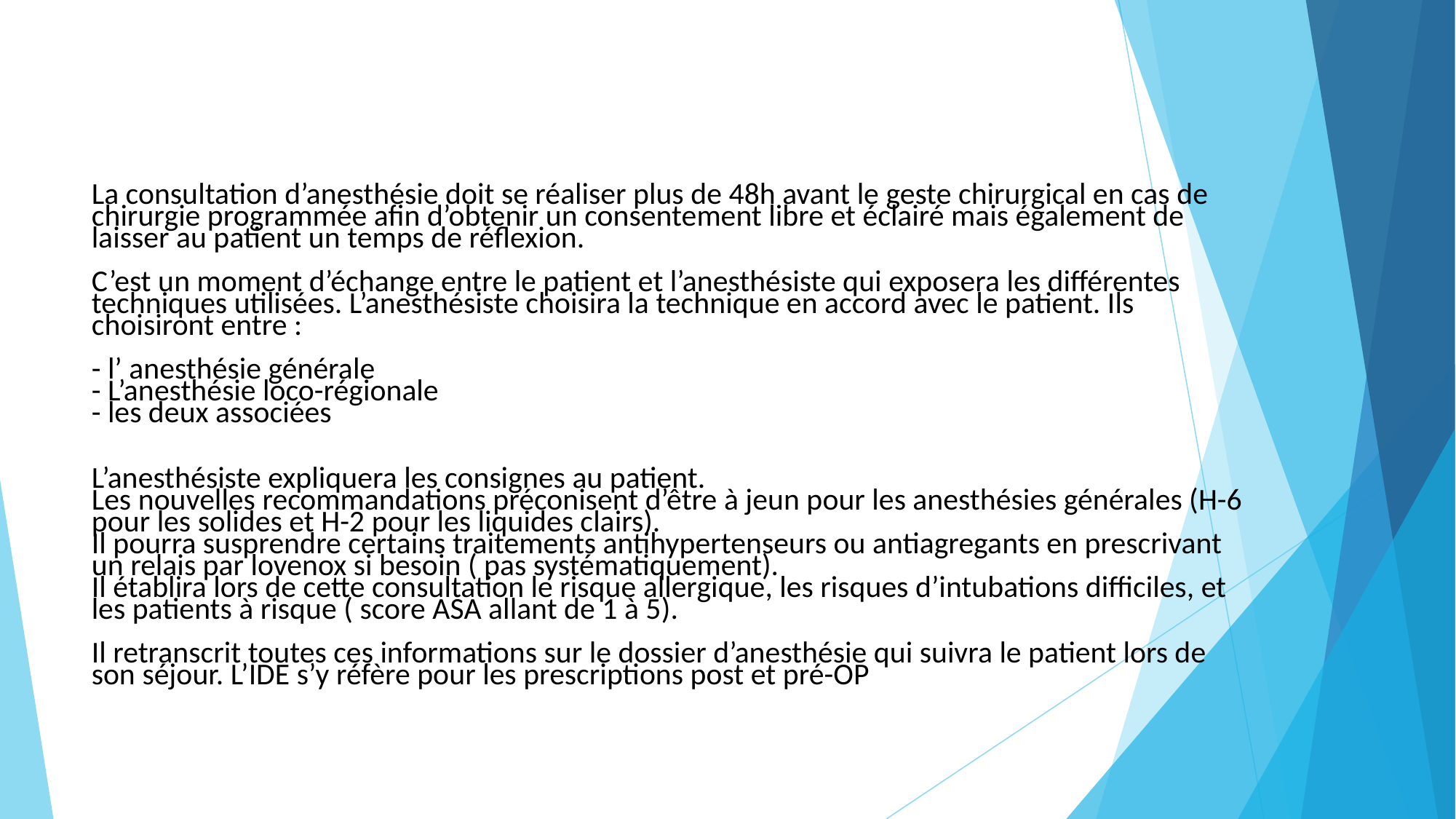

La consultation d’anesthésie doit se réaliser plus de 48h avant le geste chirurgical en cas de chirurgie programmée afin d’obtenir un consentement libre et éclairé mais également de laisser au patient un temps de réflexion.

C’est un moment d’échange entre le patient et l’anesthésiste qui exposera les différentes techniques utilisées. L’anesthésiste choisira la technique en accord avec le patient. Ils choisiront entre :

- l’ anesthésie générale
- L’anesthésie loco-régionale
- les deux associées

L’anesthésiste expliquera les consignes au patient.
Les nouvelles recommandations préconisent d’être à jeun pour les anesthésies générales (H-6 pour les solides et H-2 pour les liquides clairs).
Il pourra susprendre certains traitements antihypertenseurs ou antiagregants en prescrivant un relais par lovenox si besoin ( pas systématiquement).
Il établira lors de cette consultation le risque allergique, les risques d’intubations difficiles, et les patients à risque ( score ASA allant de 1 à 5).

Il retranscrit toutes ces informations sur le dossier d’anesthésie qui suivra le patient lors de son séjour. L’IDE s’y réfère pour les prescriptions post et pré-OP